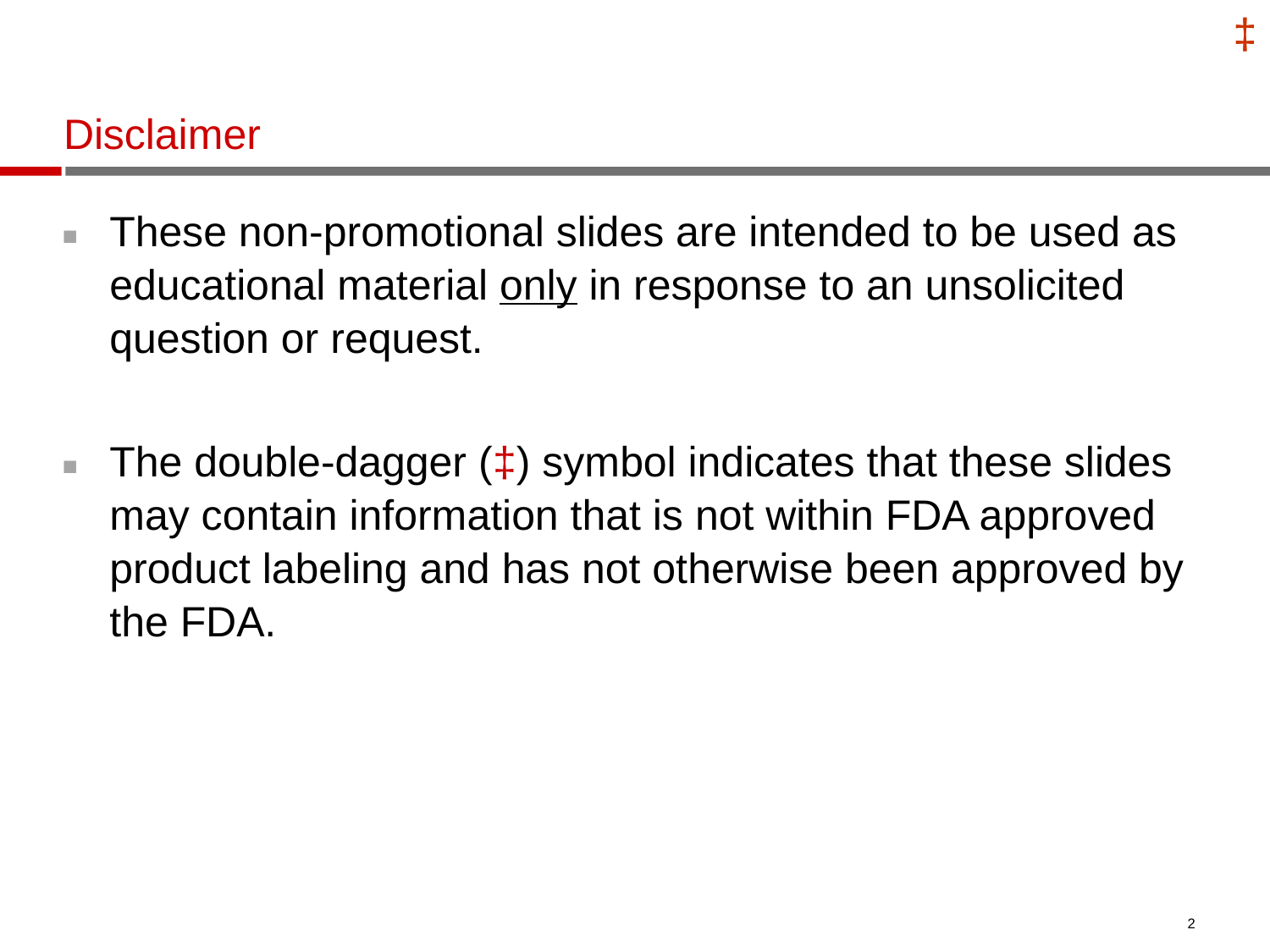

‡
# Disclaimer
These non-promotional slides are intended to be used as educational material only in response to an unsolicited question or request.

The double-dagger (‡) symbol indicates that these slides may contain information that is not within FDA approved product labeling and has not otherwise been approved by the FDA.